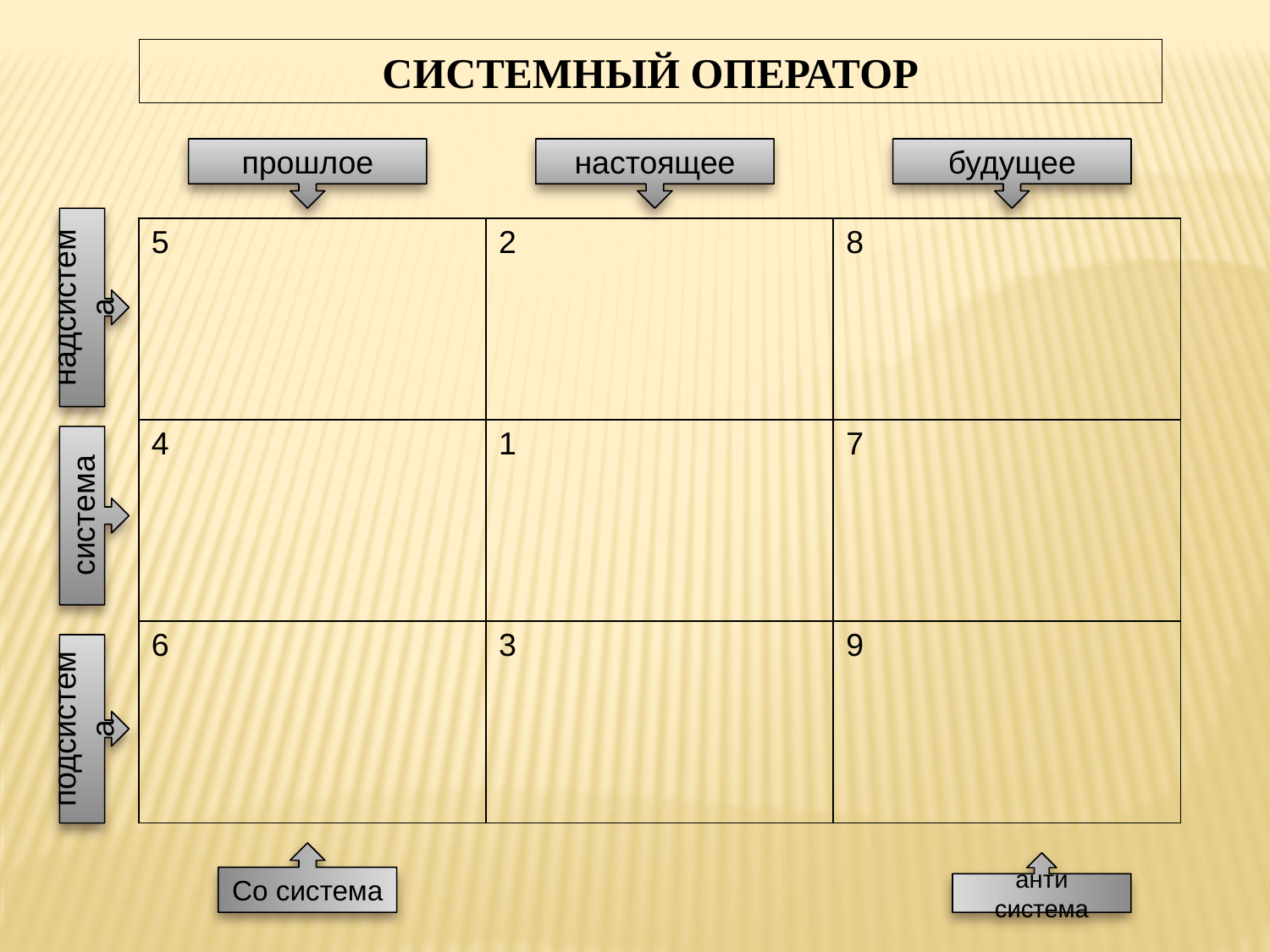

СИСТЕМНЫЙ ОПЕРАТОР
прошлое
настоящее
будущее
надсистема
| 5 | 2 | 8 |
| --- | --- | --- |
| 4 | 1 | 7 |
| 6 | 3 | 9 |
система
подсистема
Со система
анти система